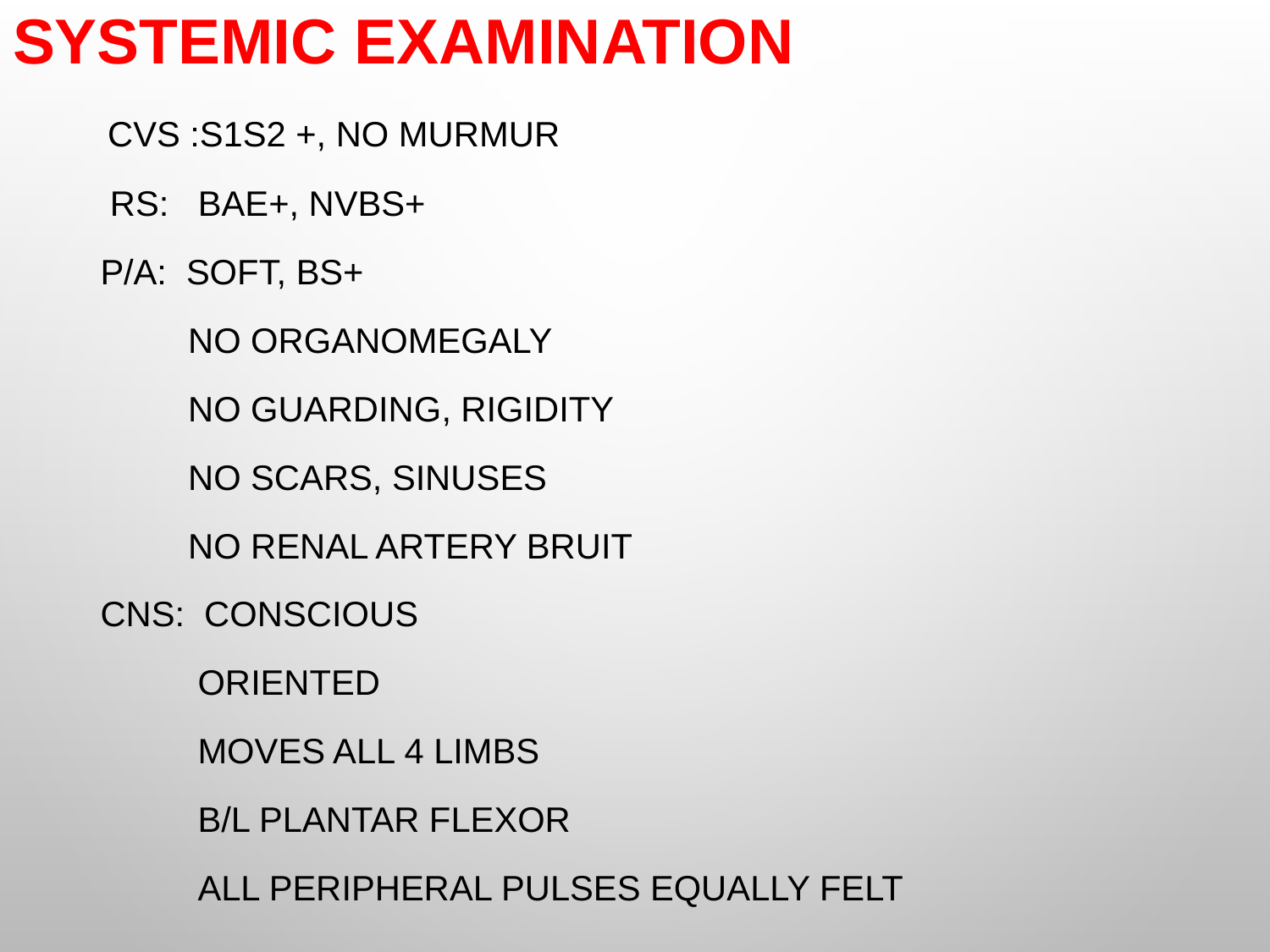

Systemic examination
        CVS :S1S2 +, no murmur
          RS:   BAE+, nvbs+
         P/A:  soft, bs+
                  no organomegaly
                  no guarding, rigidity
                  no scars, sinuses
                  no renal artery bruit
         cns:  conscious
                   oriented
                   moves all 4 limbs
                   b/l plantar flexor
                   ALL PERIPHERAL PULSES EQUALLY FELT